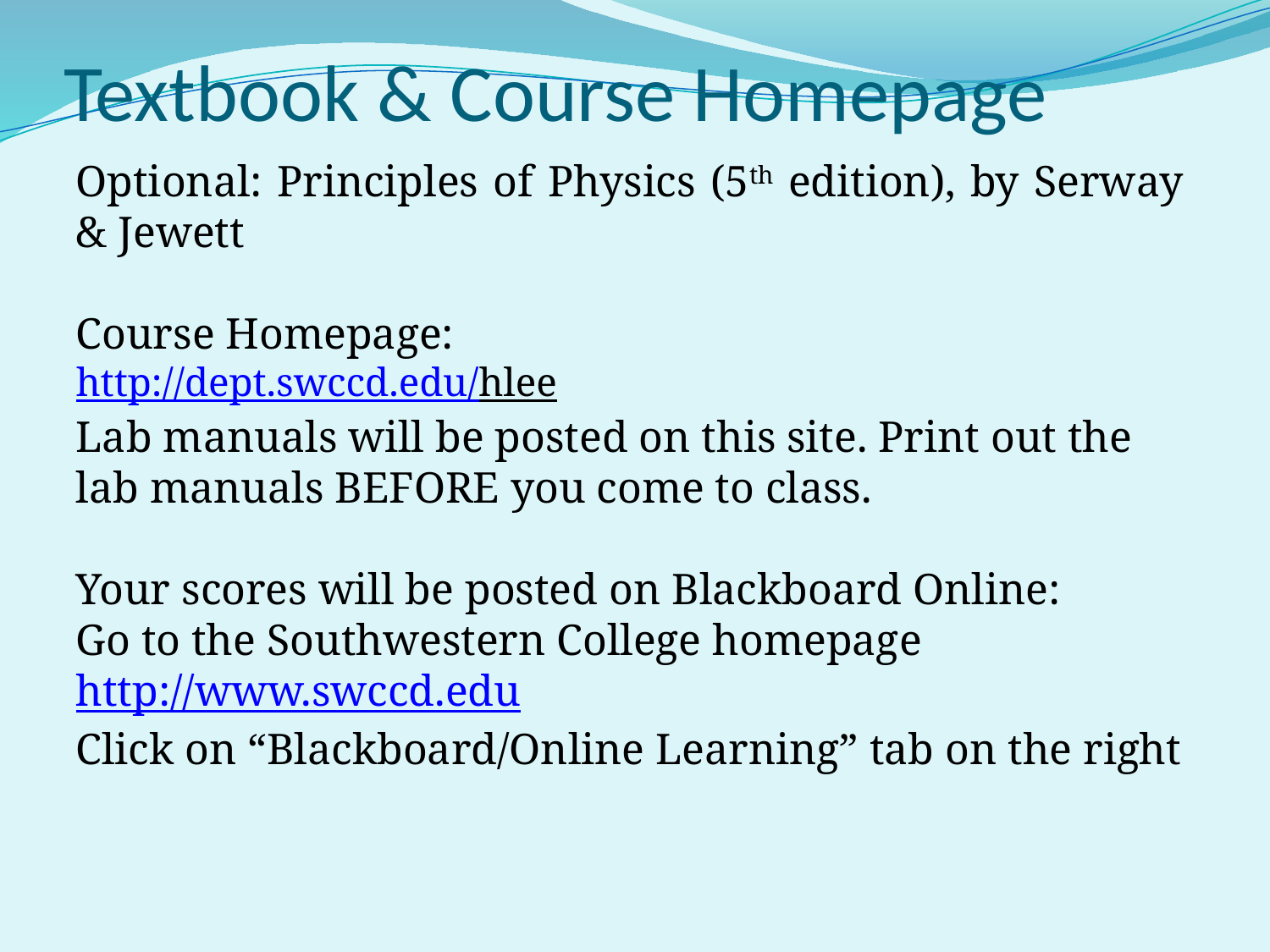

# Textbook & Course Homepage
Optional: Principles of Physics (5th edition), by Serway & Jewett

Course Homepage:
http://dept.swccd.edu/hlee
Lab manuals will be posted on this site. Print out the lab manuals BEFORE you come to class.

Your scores will be posted on Blackboard Online:
Go to the Southwestern College homepage
http://www.swccd.edu
Click on “Blackboard/Online Learning” tab on the right